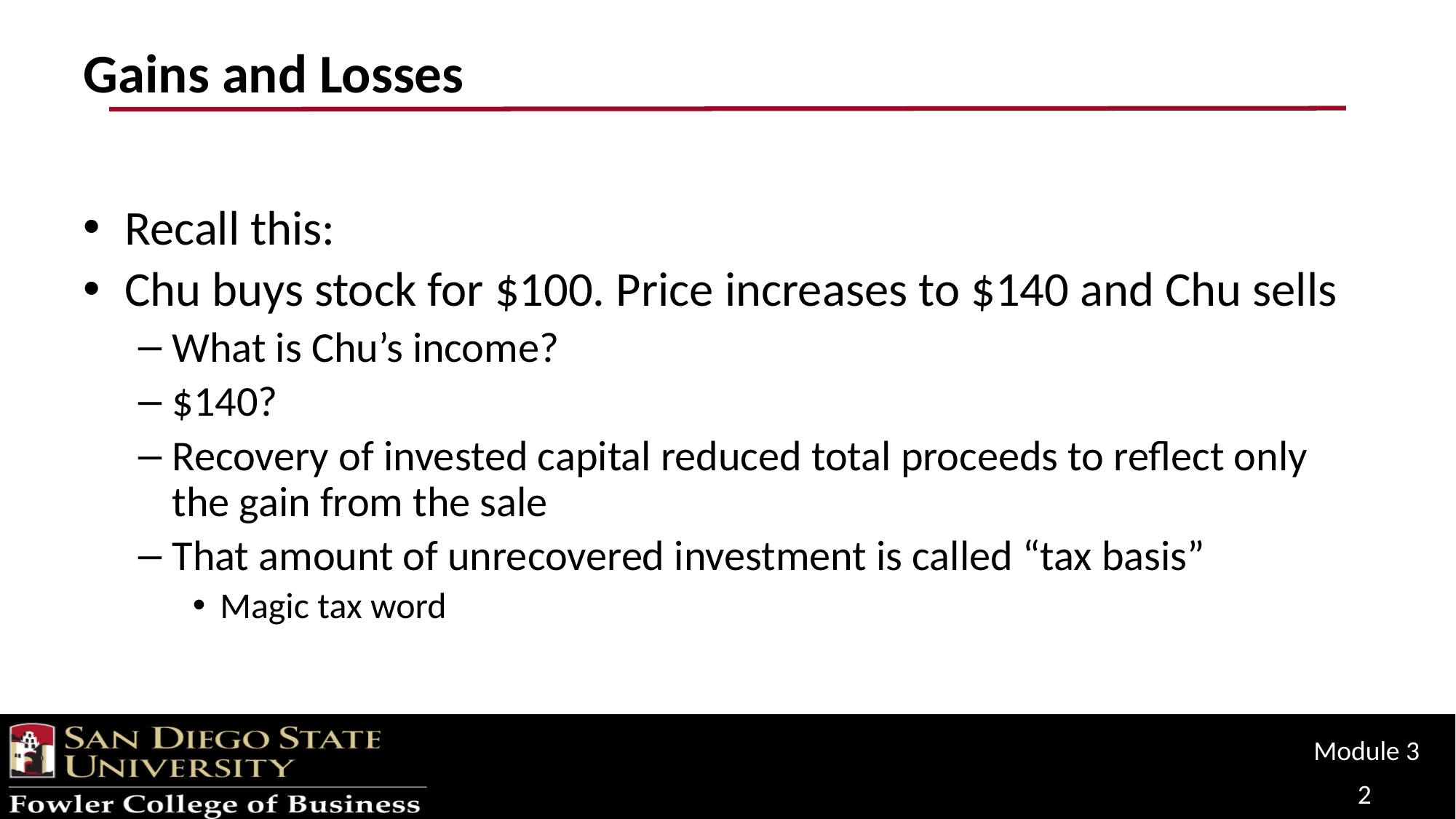

# Gains and Losses
Recall this:
Chu buys stock for $100. Price increases to $140 and Chu sells
What is Chu’s income?
$140?
Recovery of invested capital reduced total proceeds to reflect only the gain from the sale
That amount of unrecovered investment is called “tax basis”
Magic tax word

Module 3
2